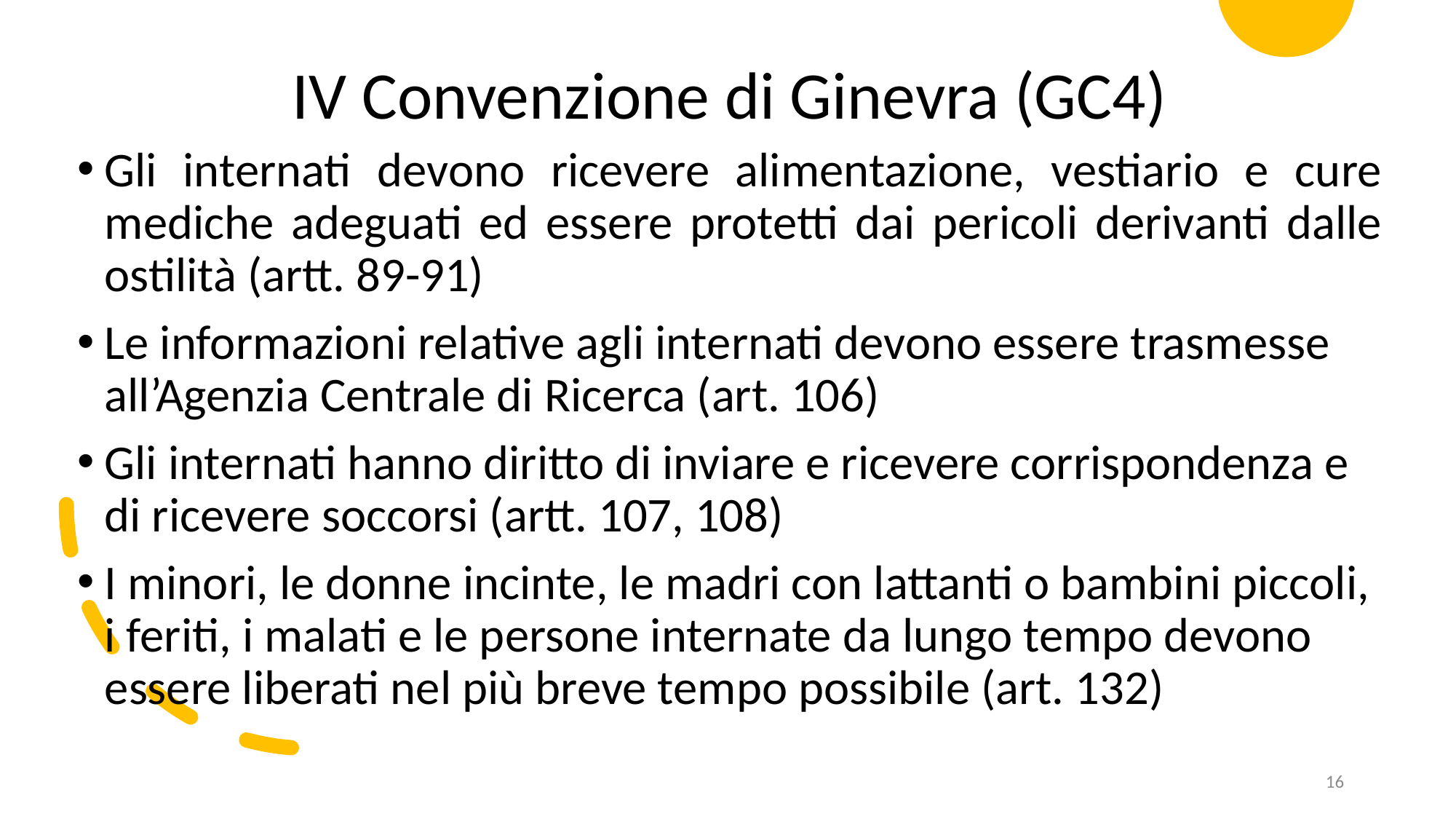

IV Convenzione di Ginevra (GC4)
Gli internati devono ricevere alimentazione, vestiario e cure mediche adeguati ed essere protetti dai pericoli derivanti dalle ostilità (artt. 89-91)
Le informazioni relative agli internati devono essere trasmesse all’Agenzia Centrale di Ricerca (art. 106)
Gli internati hanno diritto di inviare e ricevere corrispondenza e di ricevere soccorsi (artt. 107, 108)
I minori, le donne incinte, le madri con lattanti o bambini piccoli, i feriti, i malati e le persone internate da lungo tempo devono essere liberati nel più breve tempo possibile (art. 132)

16